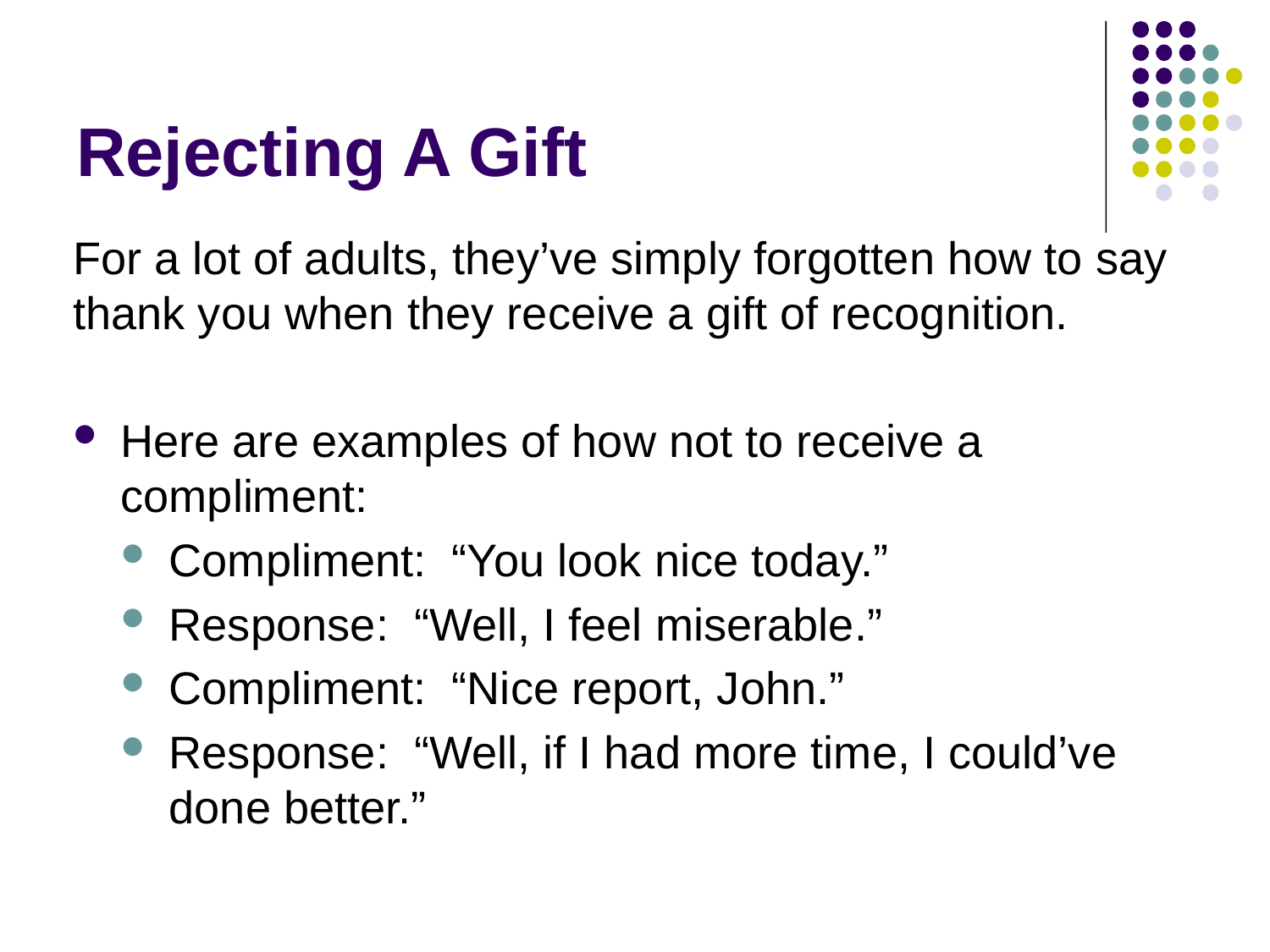

# Rejecting A Gift
For a lot of adults, they’ve simply forgotten how to say thank you when they receive a gift of recognition.

Here are examples of how not to receive a compliment:
Compliment:  “You look nice today.”
Response:  “Well, I feel miserable.”
Compliment:  “Nice report, John.”
Response:  “Well, if I had more time, I could’ve done better.”